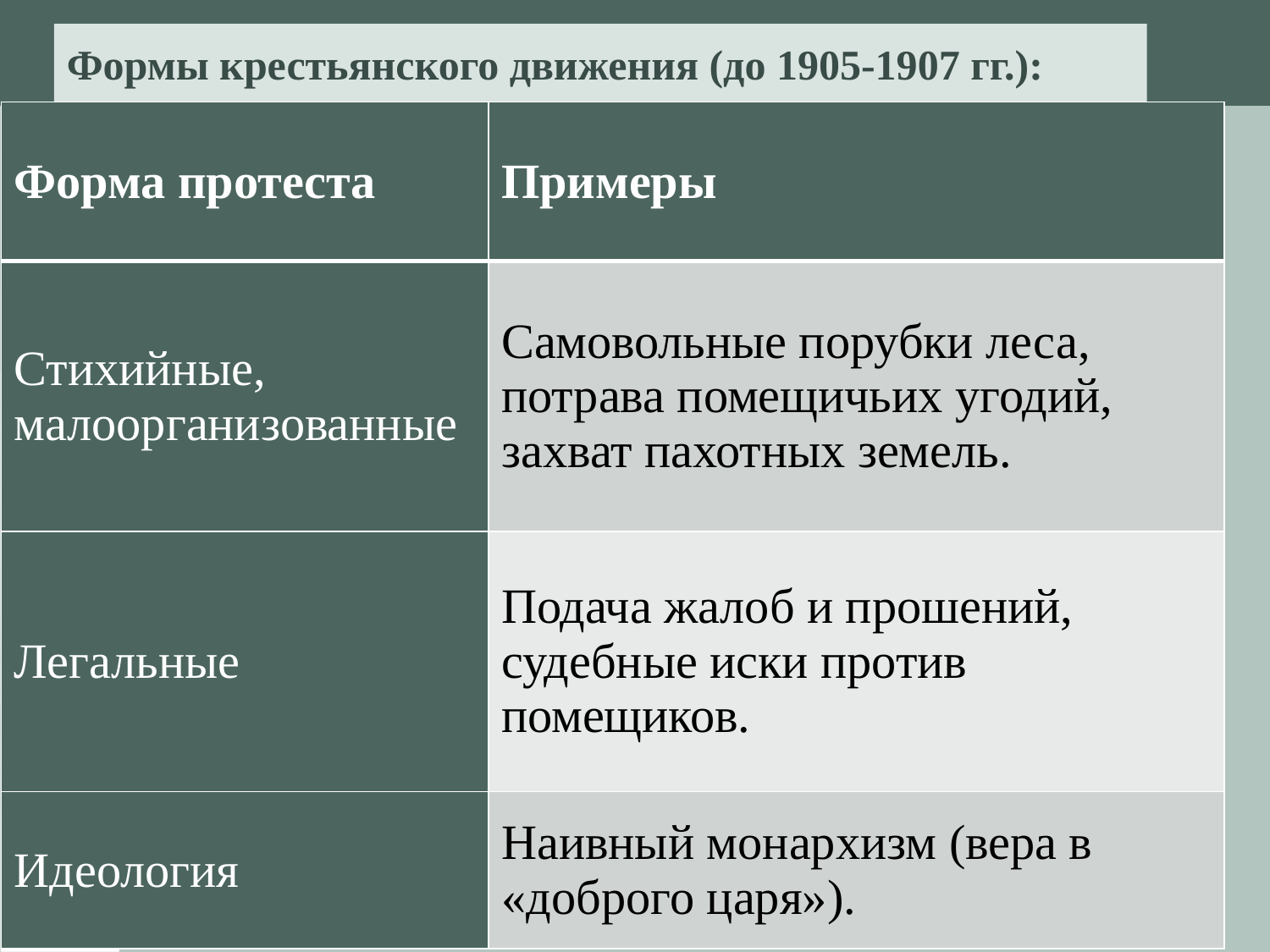

# Формы крестьянского движения (до 1905-1907 гг.):
| Форма протеста | Примеры |
| --- | --- |
| Стихийные, малоорганизованные | Самовольные порубки леса, потрава помещичьих угодий, захват пахотных земель. |
| Легальные | Подача жалоб и прошений, судебные иски против помещиков. |
| Идеология | Наивный монархизм (вера в «доброго царя»). |